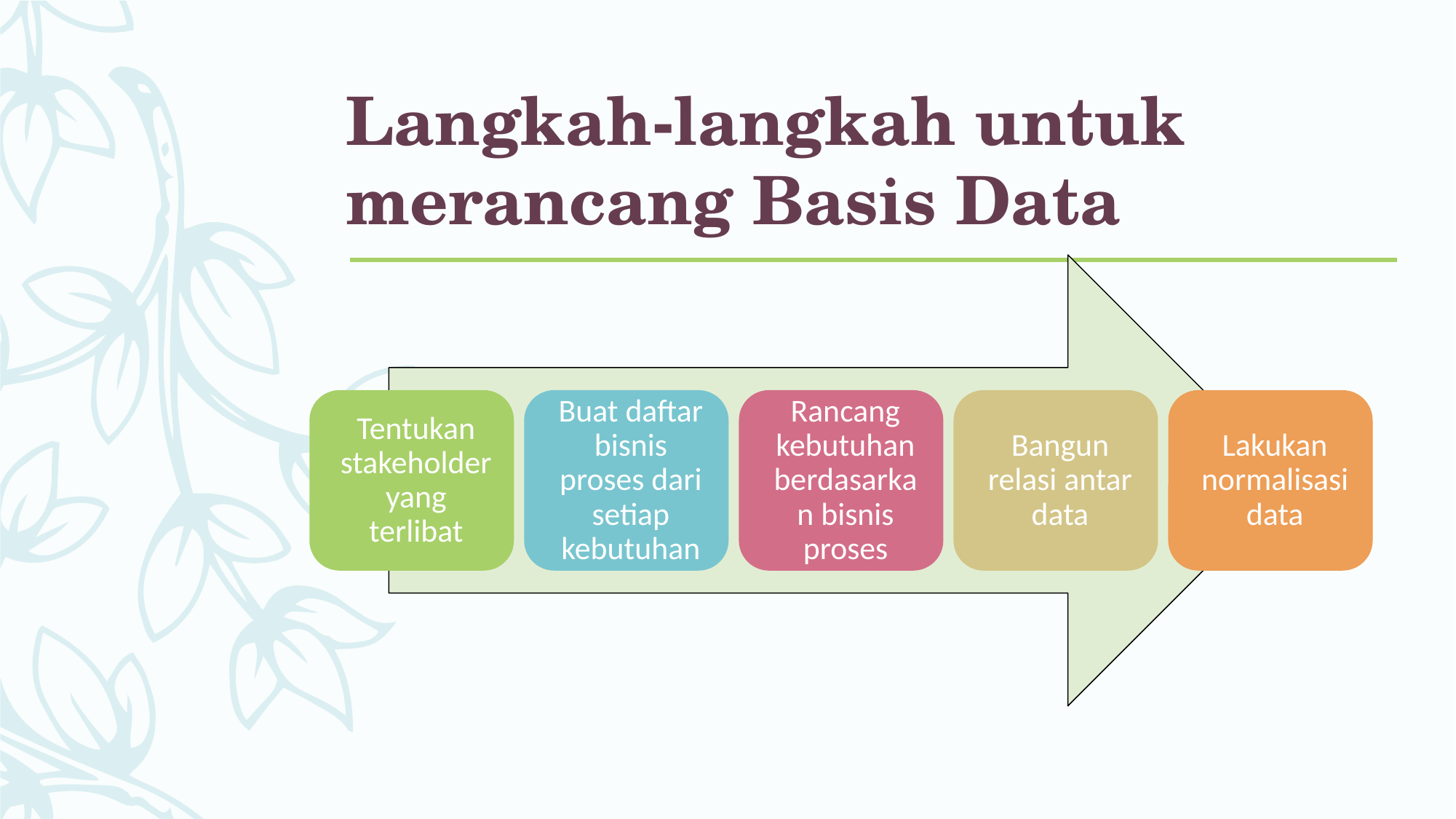

# Langkah-langkah untuk merancang Basis Data
Tentukan stakeholder yang terlibat
Buat daftar bisnis proses dari setiap kebutuhan
Rancang kebutuhan berdasarkan bisnis proses
Bangun relasi antar data
Lakukan normalisasi data